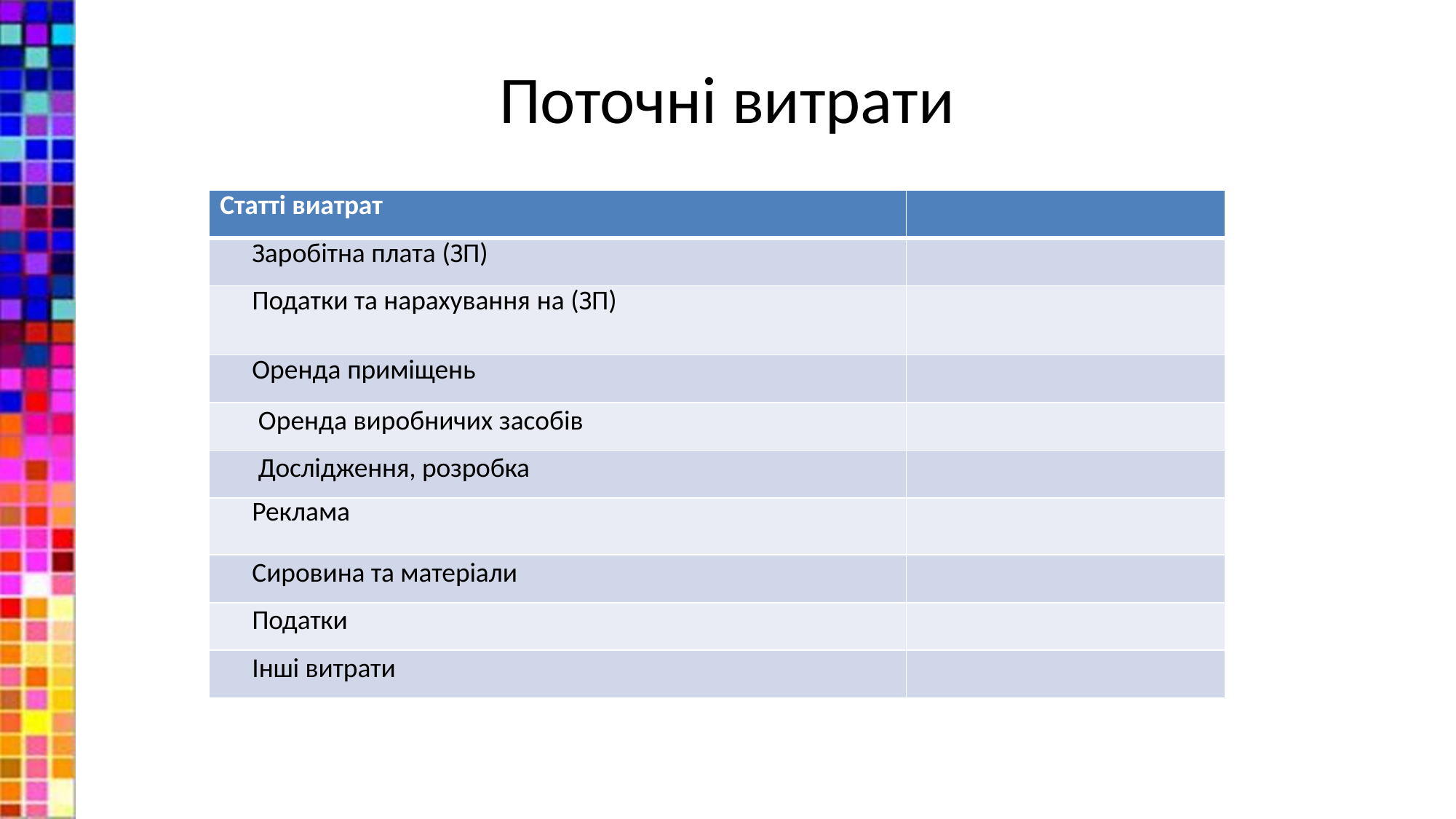

# Поточні витрати
| Статті виатрат |  |
| --- | --- |
| Заробітна плата (ЗП) |  |
| Податки та нарахування на (ЗП) |  |
| Оренда приміщень |  |
| Оренда виробничих засобів |  |
| Дослідження, розробка |  |
| Реклама |  |
| Сировина та матеріали |  |
| Податки |  |
| Інші витрати |  |